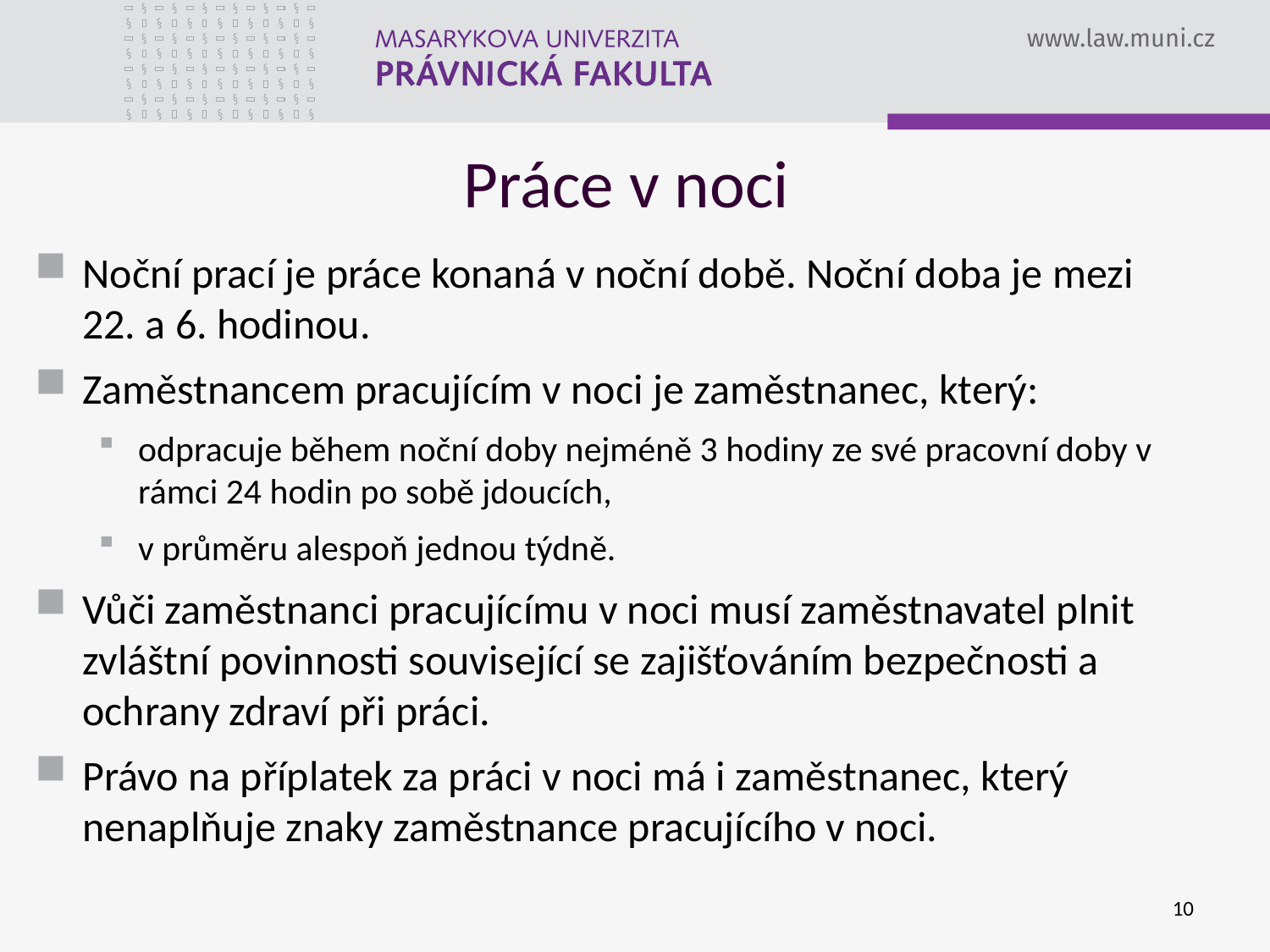

Práce v noci
Noční prací je práce konaná v noční době. Noční doba je mezi 22. a 6. hodinou.
Zaměstnancem pracujícím v noci je zaměstnanec, který:
odpracuje během noční doby nejméně 3 hodiny ze své pracovní doby v rámci 24 hodin po sobě jdoucích,
v průměru alespoň jednou týdně.
Vůči zaměstnanci pracujícímu v noci musí zaměstnavatel plnit zvláštní povinnosti související se zajišťováním bezpečnosti a ochrany zdraví při práci.
Právo na příplatek za práci v noci má i zaměstnanec, který nenaplňuje znaky zaměstnance pracujícího v noci.
10